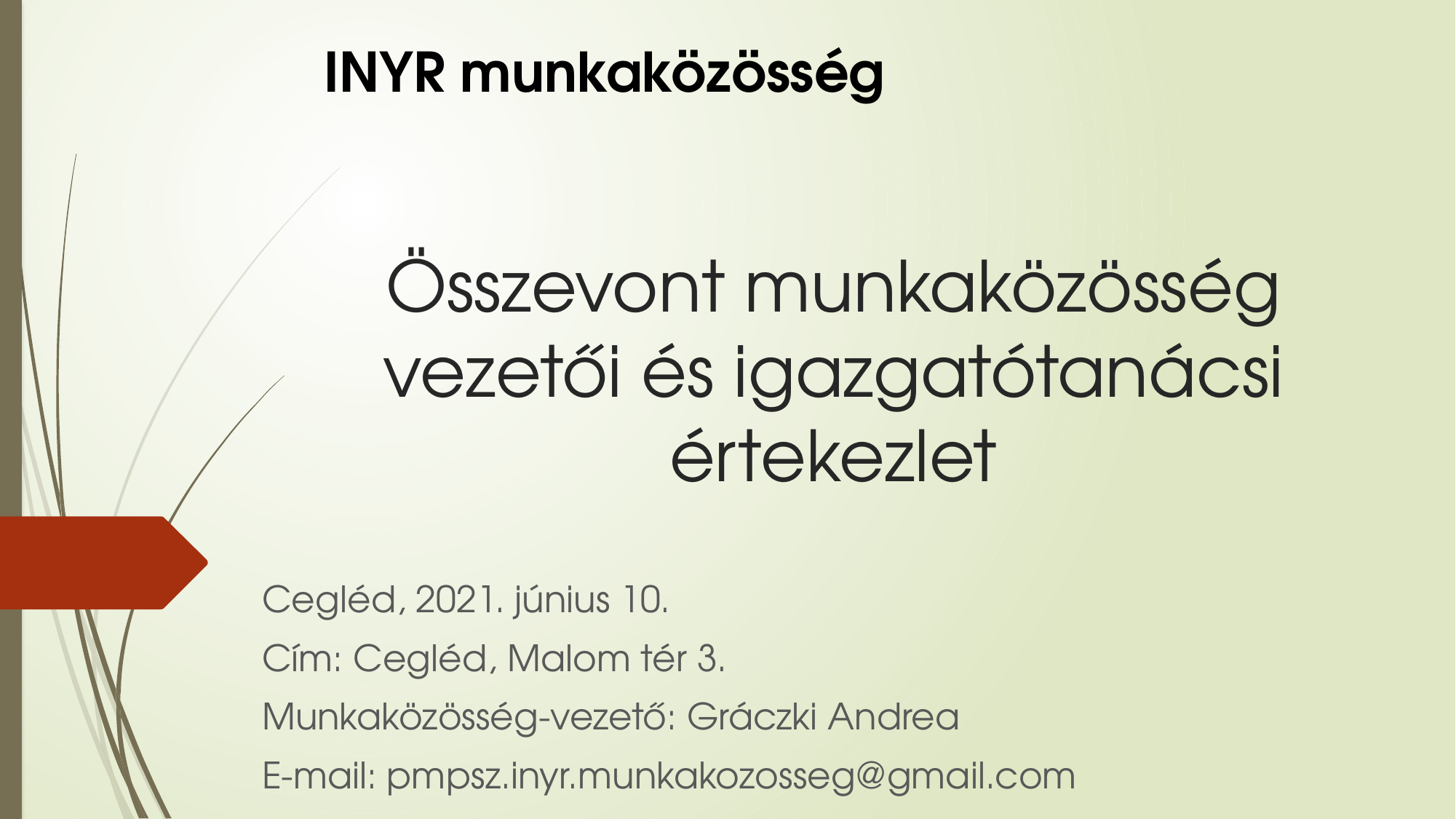

INYR munkaközösség
# Összevont munkaközösség vezetői és igazgatótanácsi értekezlet
Cegléd, 2021. június 10.
Cím: Cegléd, Malom tér 3.
Munkaközösség-vezető: Gráczki Andrea
E-mail: pmpsz.inyr.munkakozosseg@gmail.com